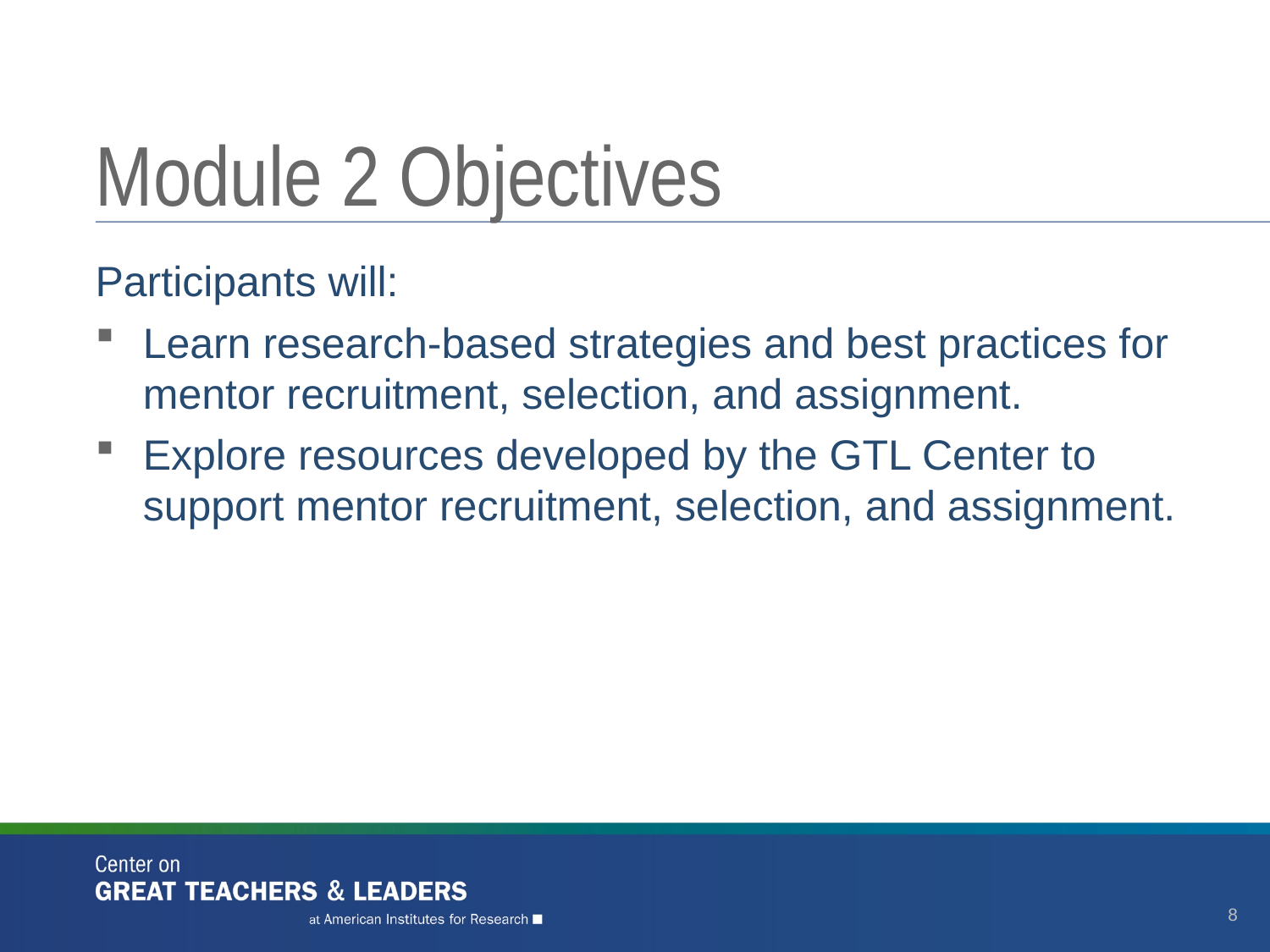

# Module 2 Objectives
Participants will:
Learn research-based strategies and best practices for mentor recruitment, selection, and assignment.
Explore resources developed by the GTL Center to support mentor recruitment, selection, and assignment.
8